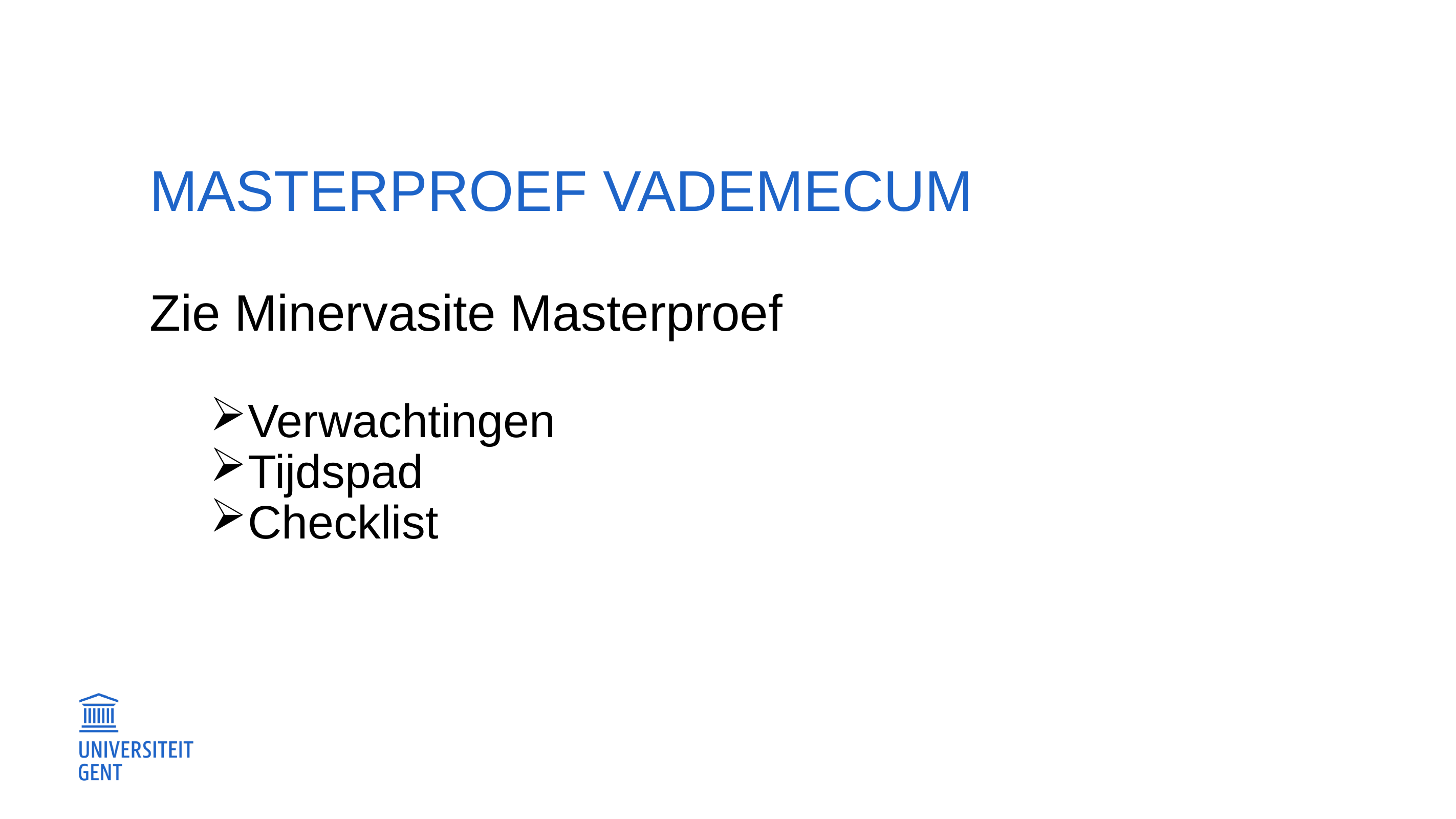

# Masterproef Vademecum

Zie Minervasite Masterproef

Verwachtingen
Tijdspad
Checklist